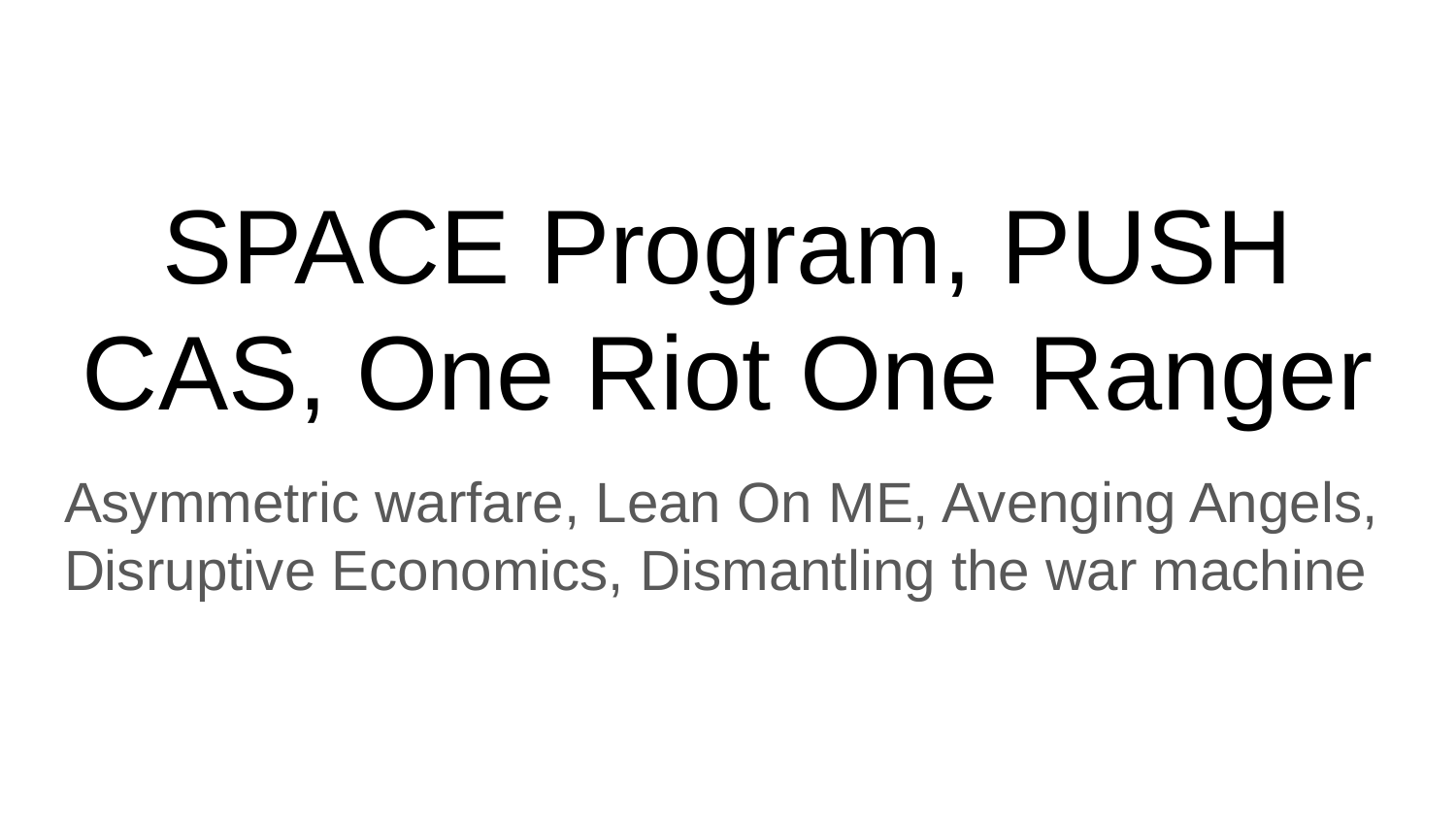

# SPACE Program, PUSH CAS, One Riot One Ranger
Asymmetric warfare, Lean On ME, Avenging Angels, Disruptive Economics, Dismantling the war machine